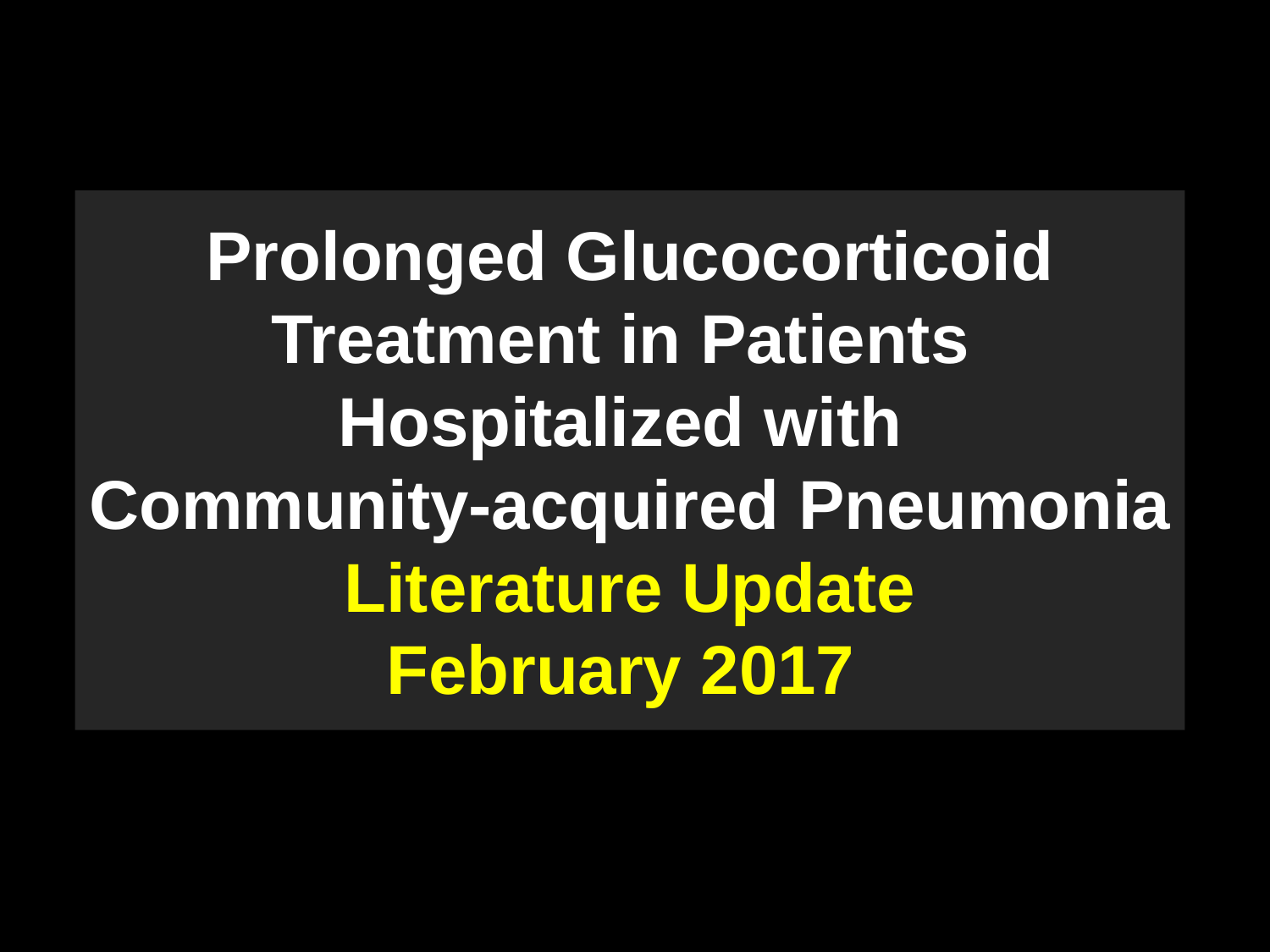

# Prolonged Glucocorticoid Treatment in Patients Hospitalized with Community-acquired Pneumonia Literature Update February 2017